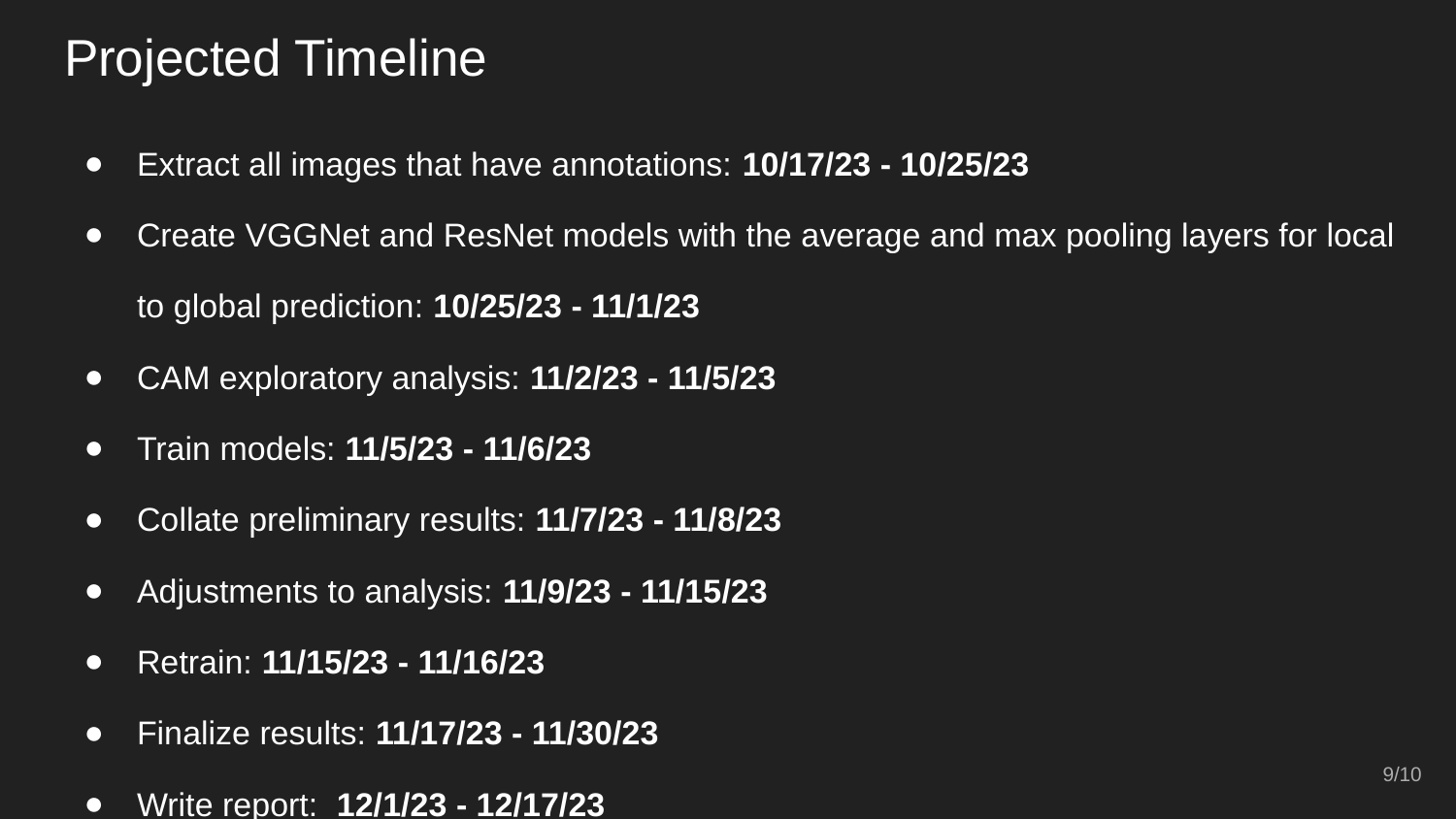

# Projected Timeline
Extract all images that have annotations: 10/17/23 - 10/25/23
Create VGGNet and ResNet models with the average and max pooling layers for local to global prediction: 10/25/23 - 11/1/23
CAM exploratory analysis: 11/2/23 - 11/5/23
Train models: 11/5/23 - 11/6/23
Collate preliminary results: 11/7/23 - 11/8/23
Adjustments to analysis: 11/9/23 - 11/15/23
Retrain: 11/15/23 - 11/16/23
Finalize results: 11/17/23 - 11/30/23
Write report:  12/1/23 - 12/17/23
9/10